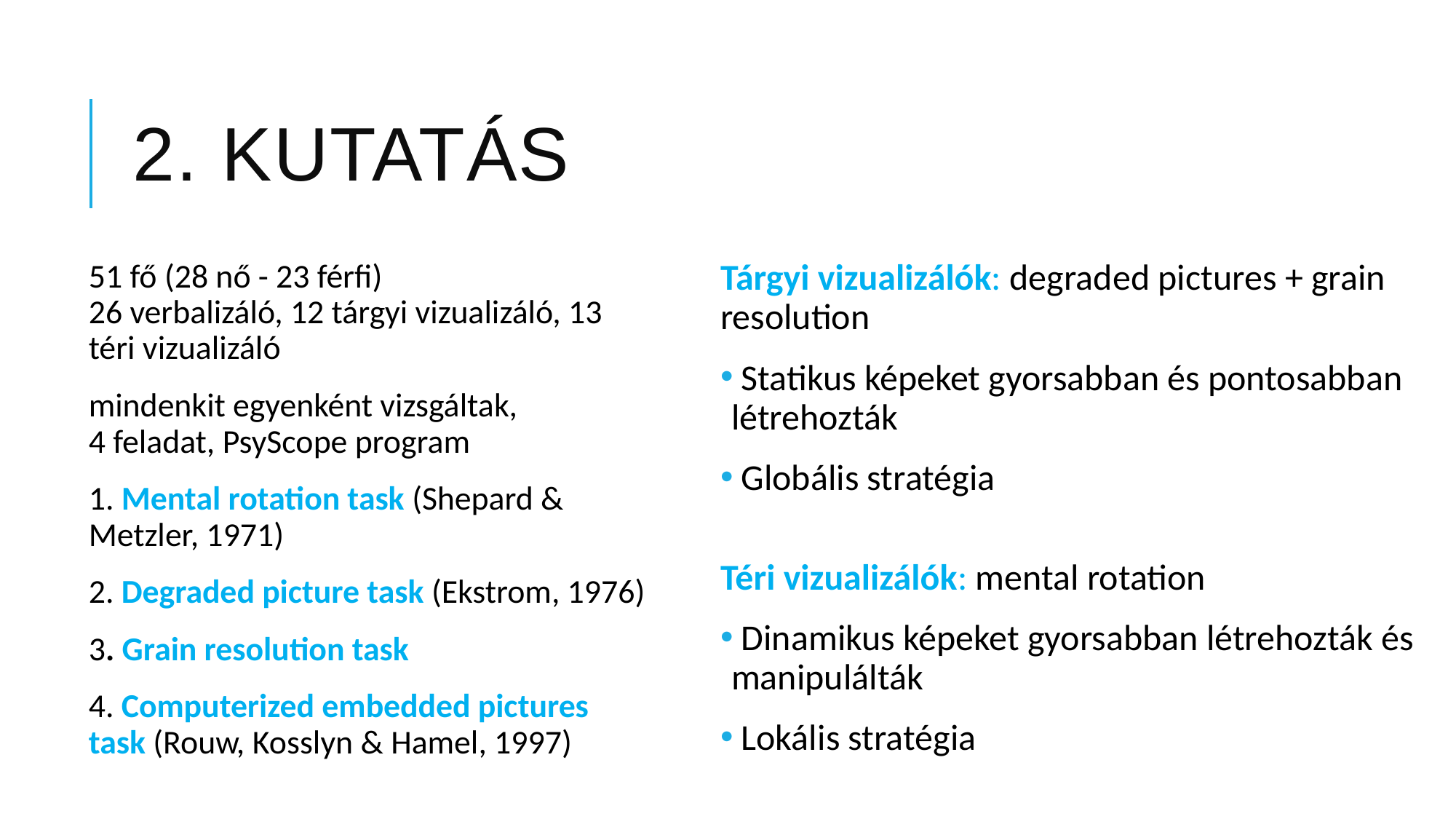

# 2. kutatás
51 fő (28 nő - 23 férfi)
26 verbalizáló, 12 tárgyi vizualizáló, 13 téri vizualizáló
mindenkit egyenként vizsgáltak,
4 feladat, PsyScope program
1. Mental rotation task (Shepard & Metzler, 1971)
2. Degraded picture task (Ekstrom, 1976)
3. Grain resolution task
4. Computerized embedded pictures task (Rouw, Kosslyn & Hamel, 1997)
Tárgyi vizualizálók: degraded pictures + grain resolution
 Statikus képeket gyorsabban és pontosabban létrehozták
 Globális stratégia
Téri vizualizálók: mental rotation
 Dinamikus képeket gyorsabban létrehozták és manipulálták
 Lokális stratégia